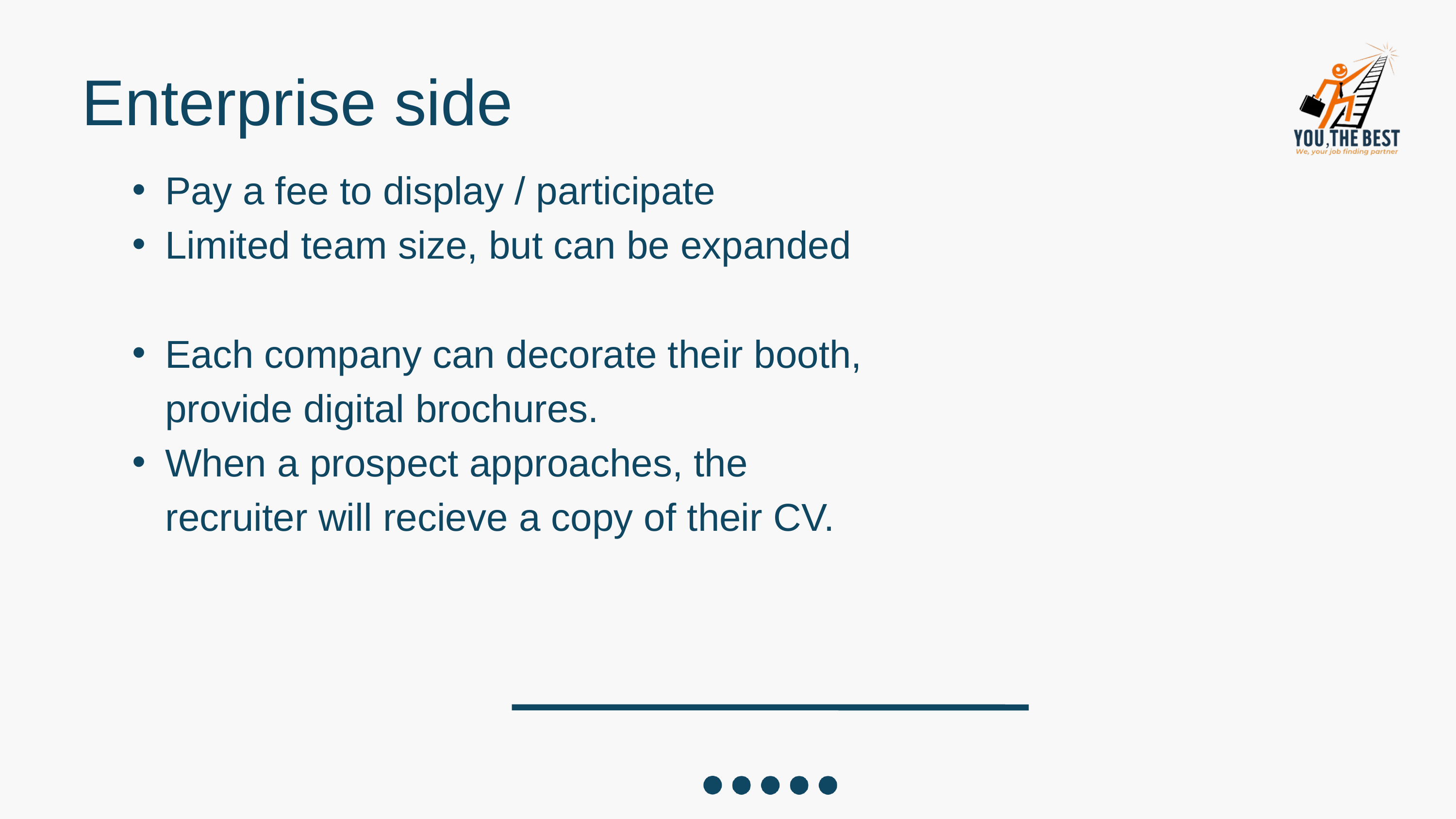

Enterprise side
Pay a fee to display / participate
Limited team size, but can be expanded

Each company can decorate their booth, provide digital brochures.
When a prospect approaches, the recruiter will recieve a copy of their CV.